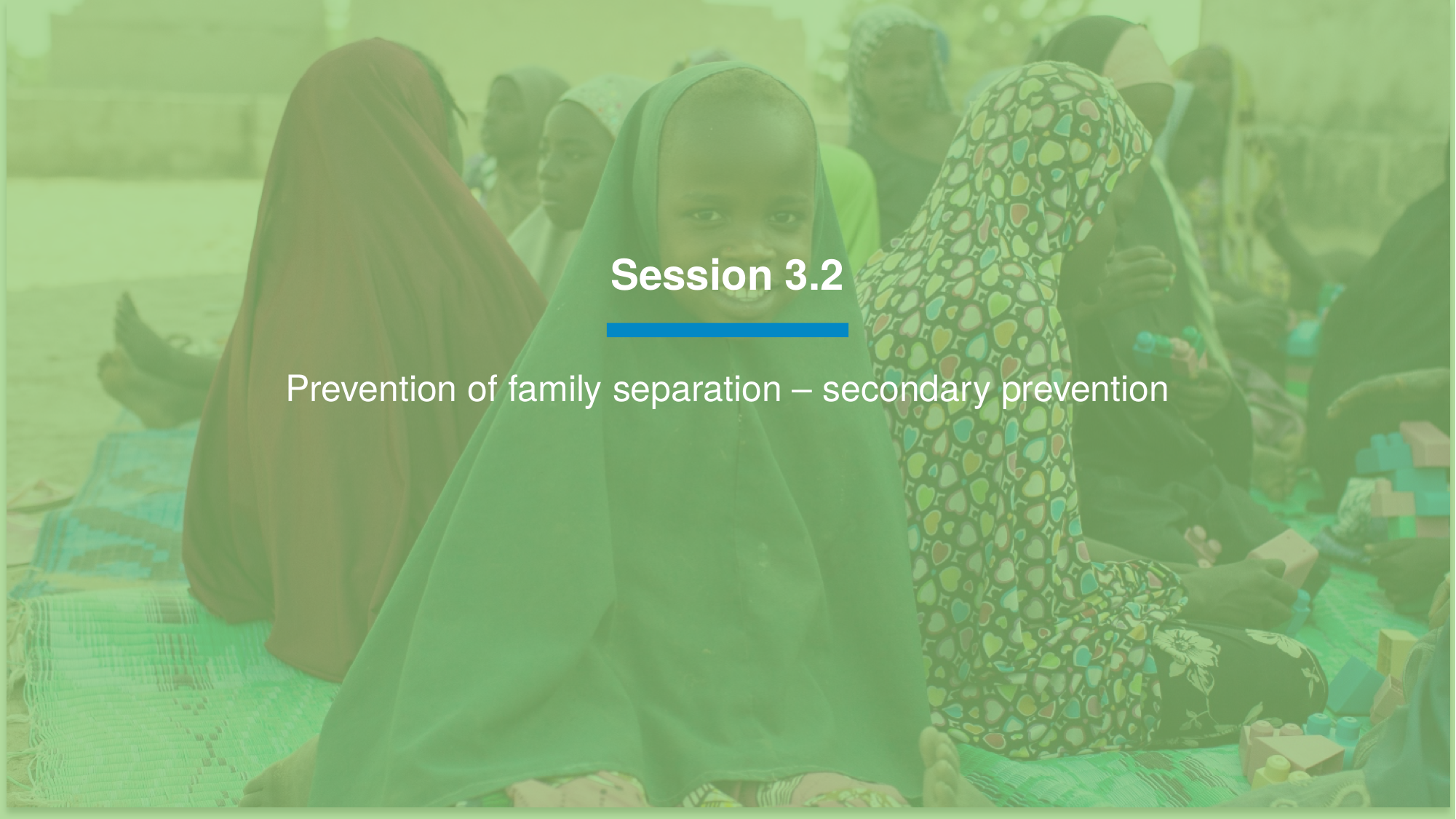

Session 3.2
Prevention of family separation – secondary prevention